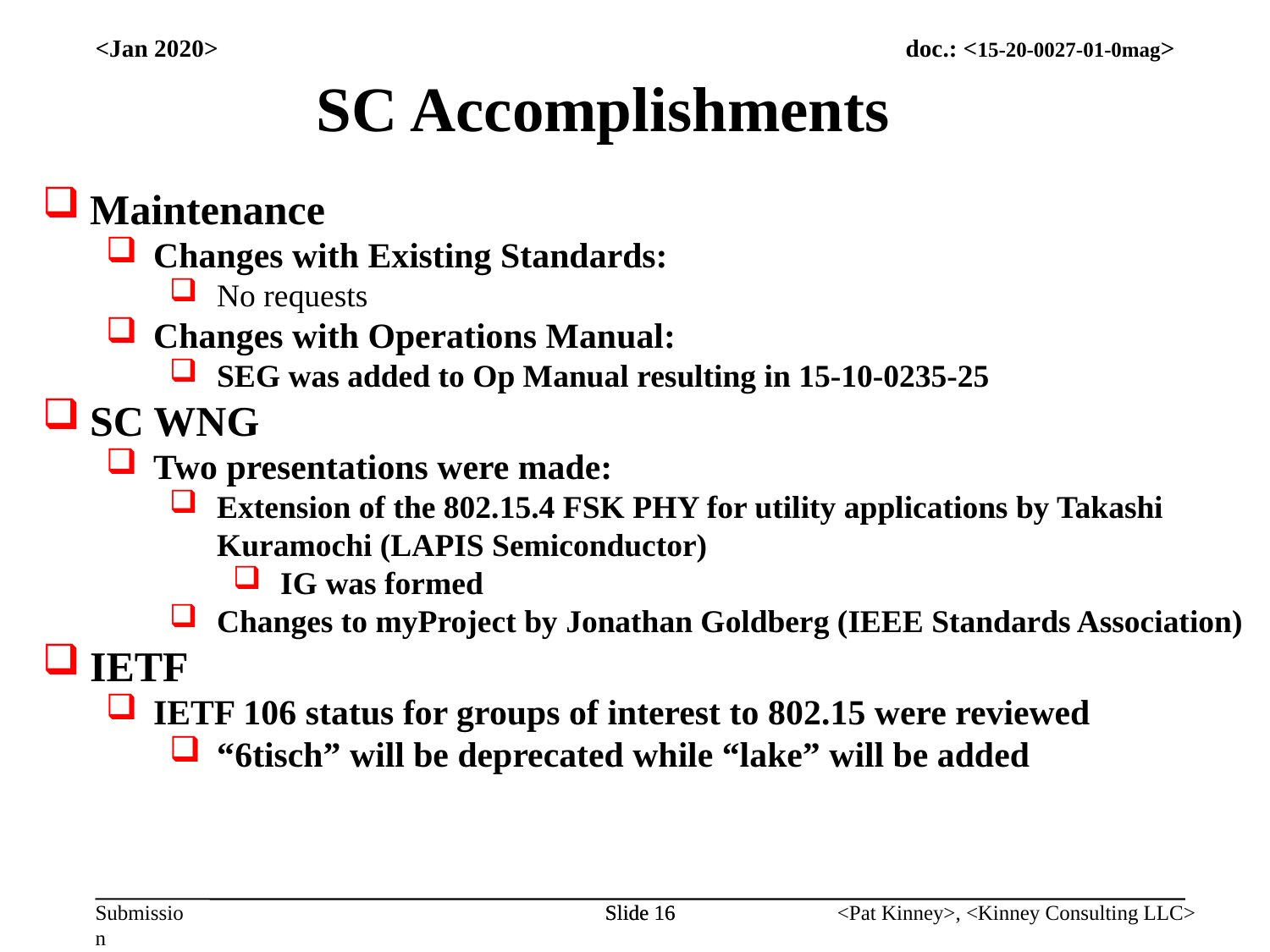

<Jan 2020>
SC Accomplishments
Maintenance
Changes with Existing Standards:
No requests
Changes with Operations Manual:
SEG was added to Op Manual resulting in 15-10-0235-25
SC WNG
Two presentations were made:
Extension of the 802.15.4 FSK PHY for utility applications by Takashi Kuramochi (LAPIS Semiconductor)
IG was formed
Changes to myProject by Jonathan Goldberg (IEEE Standards Association)
IETF
IETF 106 status for groups of interest to 802.15 were reviewed
“6tisch” will be deprecated while “lake” will be added
Slide 16
Slide 16
<Pat Kinney>, <Kinney Consulting LLC>